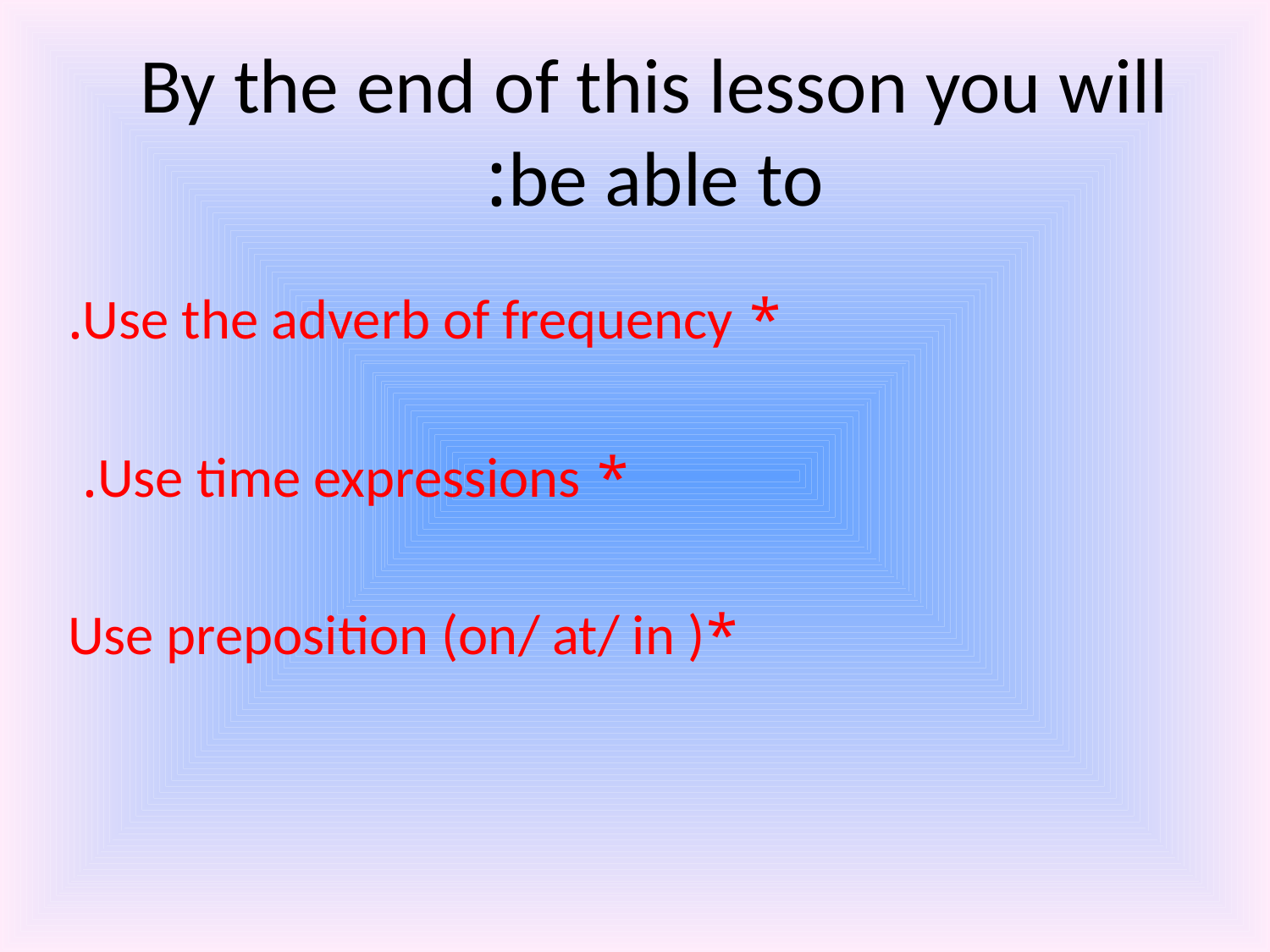

# By the end of this lesson you will be able to:
* Use the adverb of frequency.

* Use time expressions.

*Use preposition (on/ at/ in )